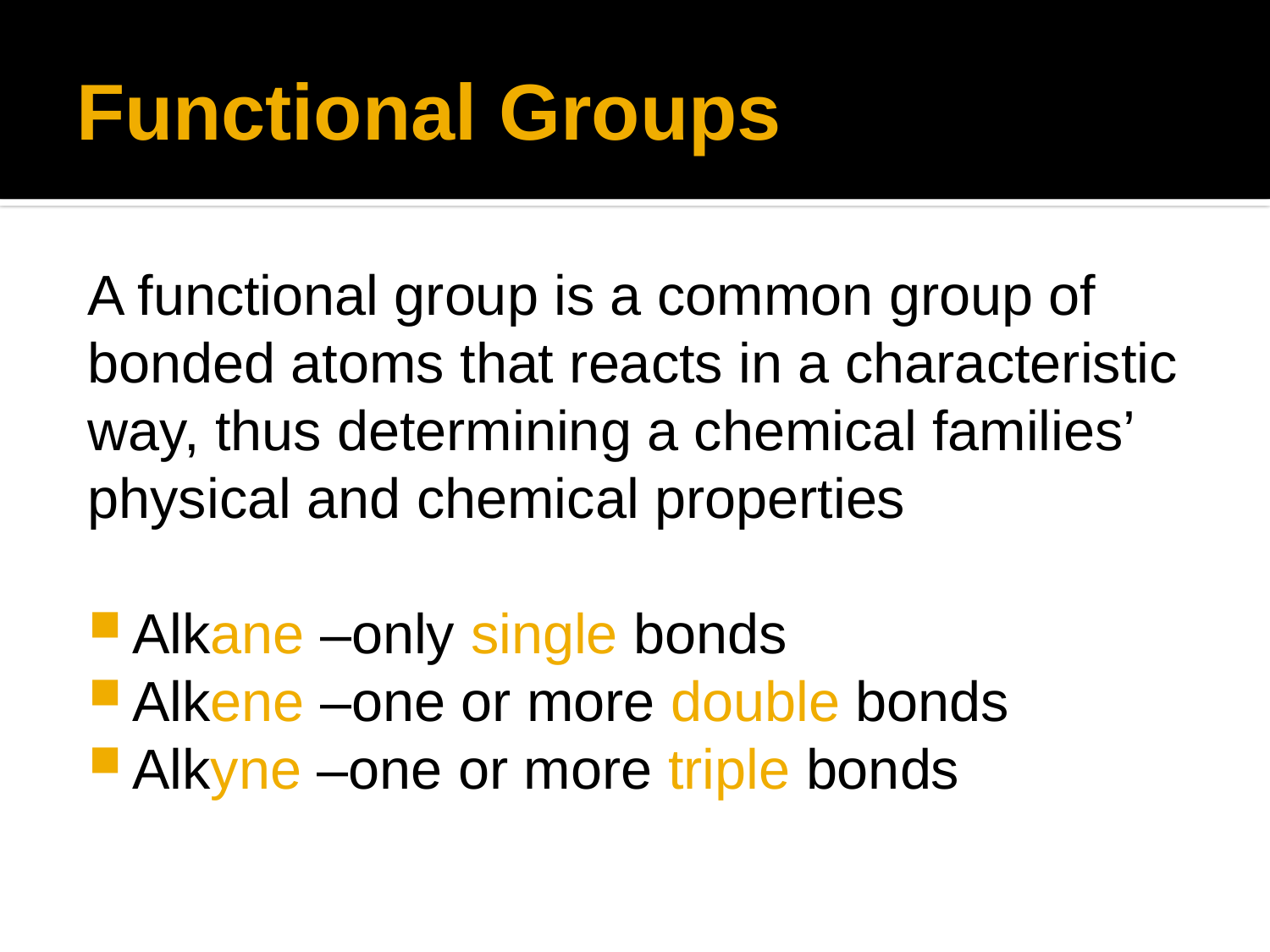

# Functional Groups
A functional group is a common group of
bonded atoms that reacts in a characteristic
way, thus determining a chemical families’
physical and chemical properties

Alkane –only single bonds
Alkene –one or more double bonds
Alkyne –one or more triple bonds